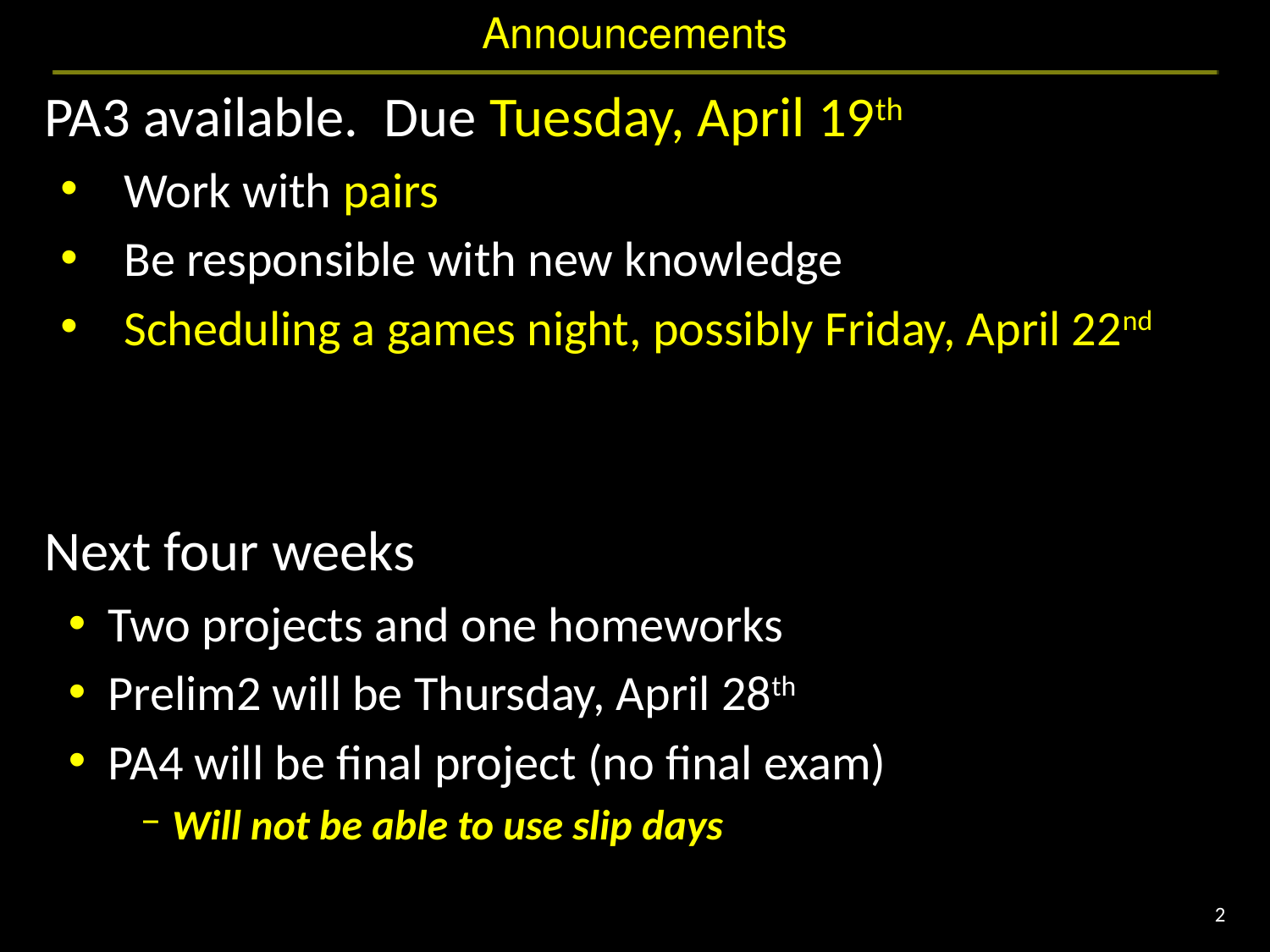

# Announcements
PA3 available.  Due Tuesday, April 19th
Work with pairs
Be responsible with new knowledge
Scheduling a games night, possibly Friday, April 22nd

Next four weeks
Two projects and one homeworks
Prelim2 will be Thursday, April 28th
PA4 will be final project (no final exam)
Will not be able to use slip days